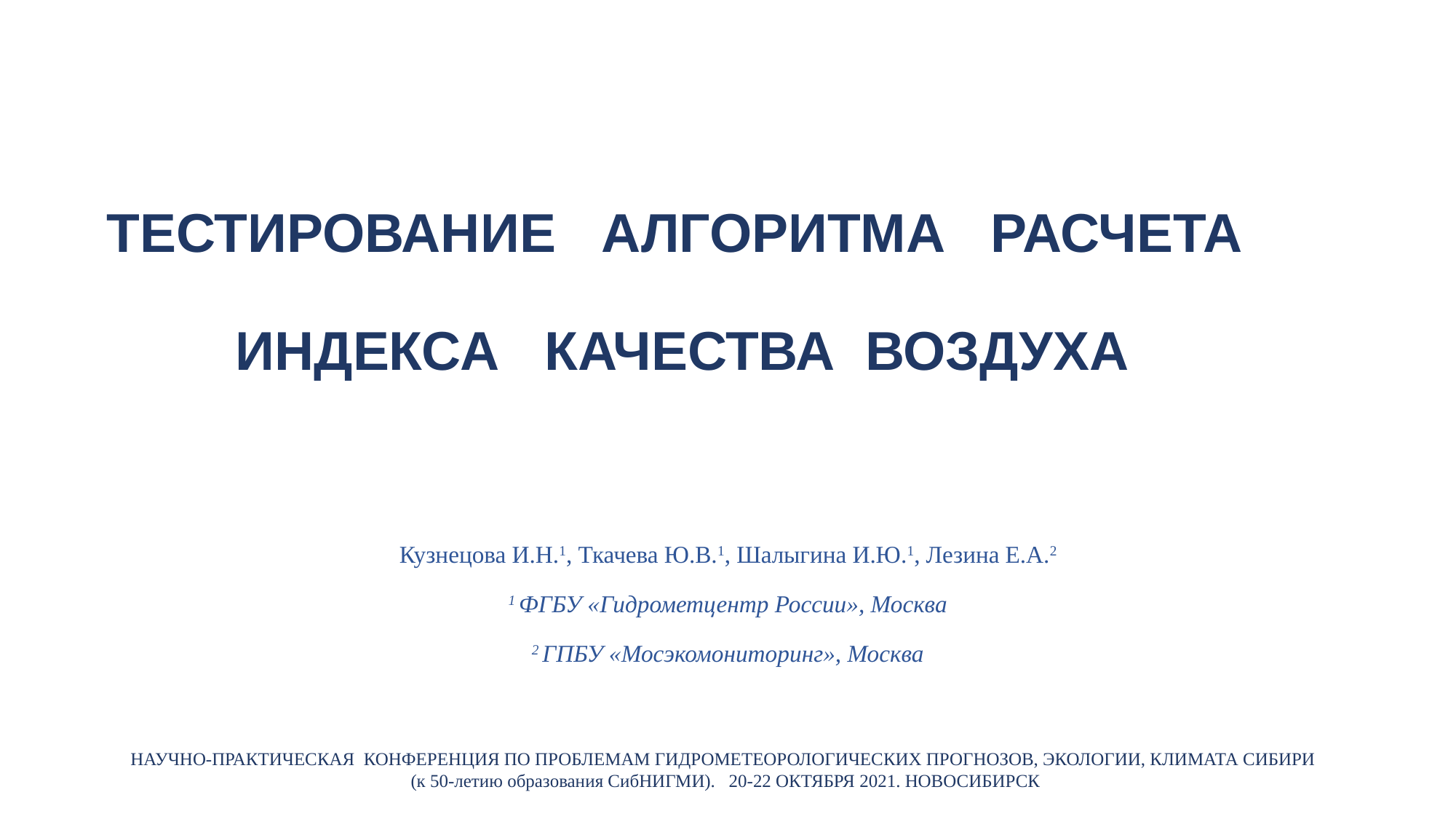

# ТЕСТИРОВАНИЕ   АЛГОРИТМА   РАСЧЕТА ИНДЕКСА   КАЧЕСТВА  ВОЗДУХА
Кузнецова И.Н.1, Ткачева Ю.В.1, Шалыгина И.Ю.1, Лезина Е.А.2
1 ФГБУ «Гидрометцентр России», Москва
2 ГПБУ «Мосэкомониторинг», Москва

НАУЧНО-ПРАКТИЧЕСКАЯ  КОНФЕРЕНЦИЯ ПО ПРОБЛЕМАМ ГИДРОМЕТЕОРОЛОГИЧЕСКИХ ПРОГНОЗОВ, ЭКОЛОГИИ, КЛИМАТА СИБИРИ
(к 50-летию образования СибНИГМИ).   20-22 ОКТЯБРЯ 2021. НОВОСИБИРСК